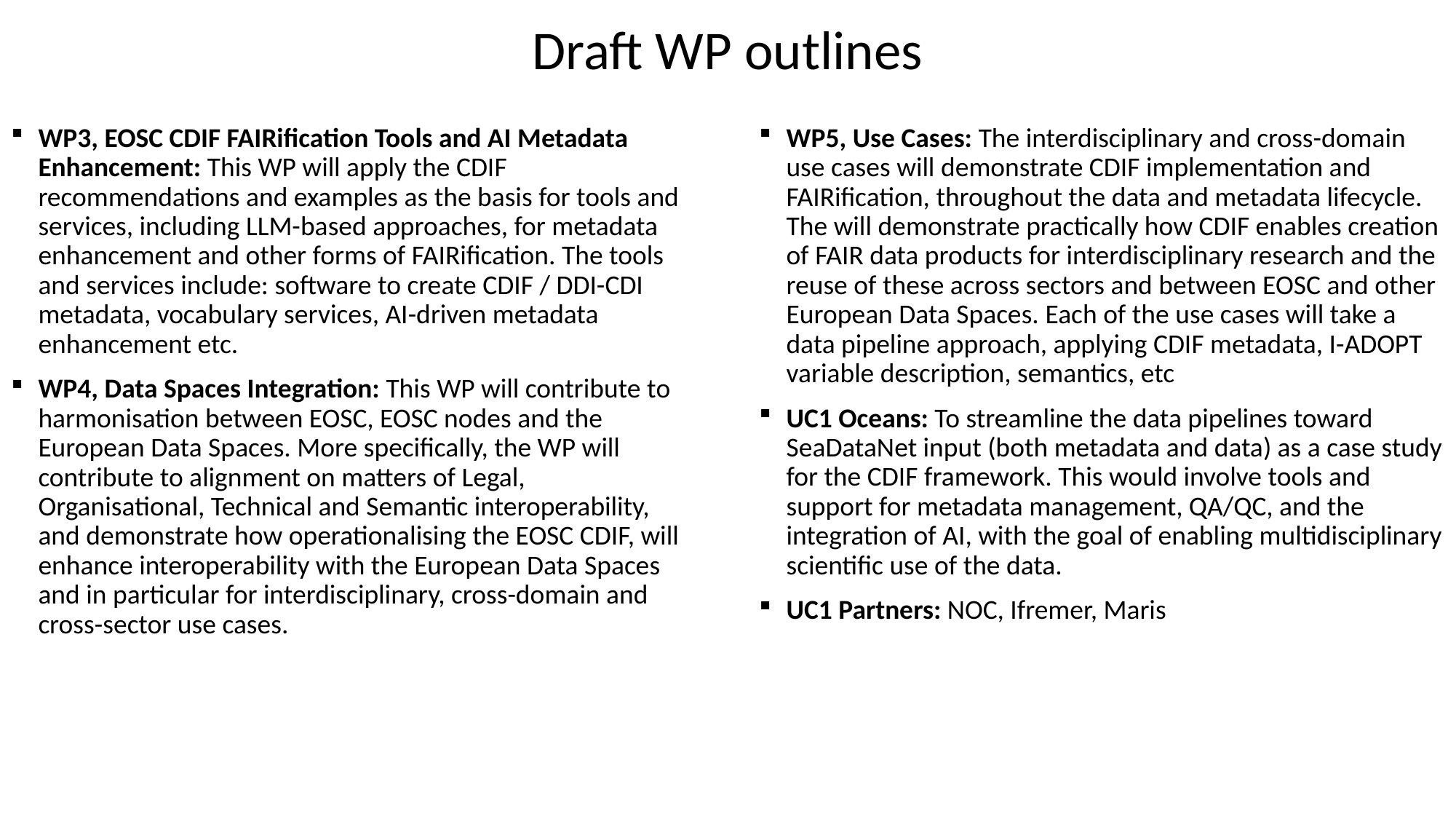

# Draft WP outlines
WP3, EOSC CDIF FAIRification Tools and AI Metadata Enhancement: This WP will apply the CDIF recommendations and examples as the basis for tools and services, including LLM-based approaches, for metadata enhancement and other forms of FAIRification. The tools and services include: software to create CDIF / DDI-CDI metadata, vocabulary services, AI-driven metadata enhancement etc.
WP4, Data Spaces Integration: This WP will contribute to harmonisation between EOSC, EOSC nodes and the European Data Spaces. More specifically, the WP will contribute to alignment on matters of Legal, Organisational, Technical and Semantic interoperability, and demonstrate how operationalising the EOSC CDIF, will enhance interoperability with the European Data Spaces and in particular for interdisciplinary, cross-domain and cross-sector use cases.

WP5, Use Cases: The interdisciplinary and cross-domain use cases will demonstrate CDIF implementation and FAIRification, throughout the data and metadata lifecycle. The will demonstrate practically how CDIF enables creation of FAIR data products for interdisciplinary research and the reuse of these across sectors and between EOSC and other European Data Spaces. Each of the use cases will take a data pipeline approach, applying CDIF metadata, I-ADOPT variable description, semantics, etc
UC1 Oceans: To streamline the data pipelines toward SeaDataNet input (both metadata and data) as a case study for the CDIF framework. This would involve tools and support for metadata management, QA/QC, and the integration of AI, with the goal of enabling multidisciplinary scientific use of the data.
UC1 Partners: NOC, Ifremer, Maris